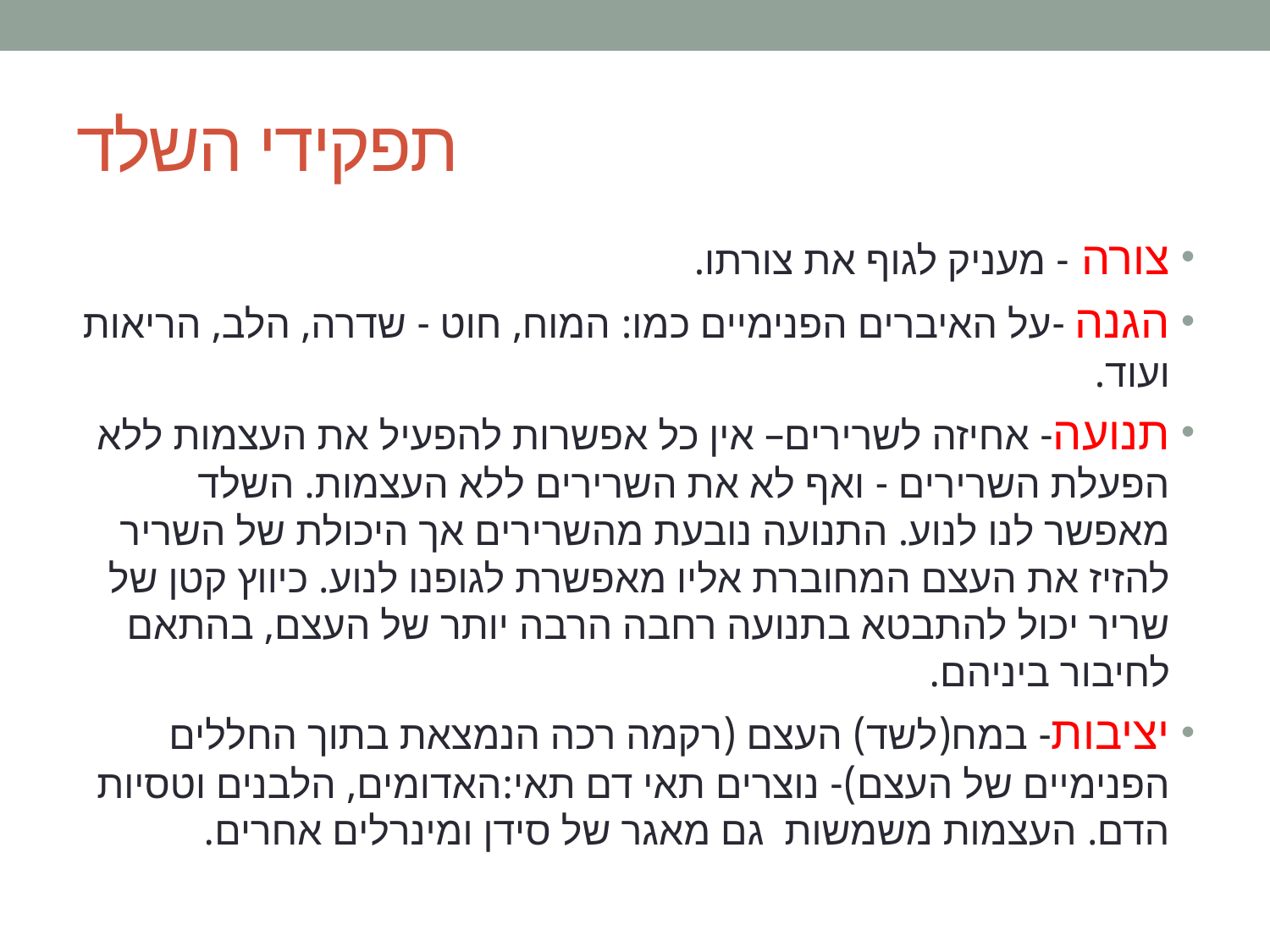

# תפקידי השלד
צורה - מעניק לגוף את צורתו.
הגנה -על האיברים הפנימיים כמו: המוח, חוט - שדרה, הלב, הריאות ועוד.
תנועה- אחיזה לשרירים– אין כל אפשרות להפעיל את העצמות ללא הפעלת השרירים - ואף לא את השרירים ללא העצמות. השלד מאפשר לנו לנוע. התנועה נובעת מהשרירים אך היכולת של השריר להזיז את העצם המחוברת אליו מאפשרת לגופנו לנוע. כיווץ קטן של שריר יכול להתבטא בתנועה רחבה הרבה יותר של העצם, בהתאם לחיבור ביניהם.
יציבות- במח(לשד) העצם (רקמה רכה הנמצאת בתוך החללים הפנימיים של העצם)- נוצרים תאי דם תאי:האדומים, הלבנים וטסיות הדם. העצמות משמשות  גם מאגר של סידן ומינרלים אחרים.